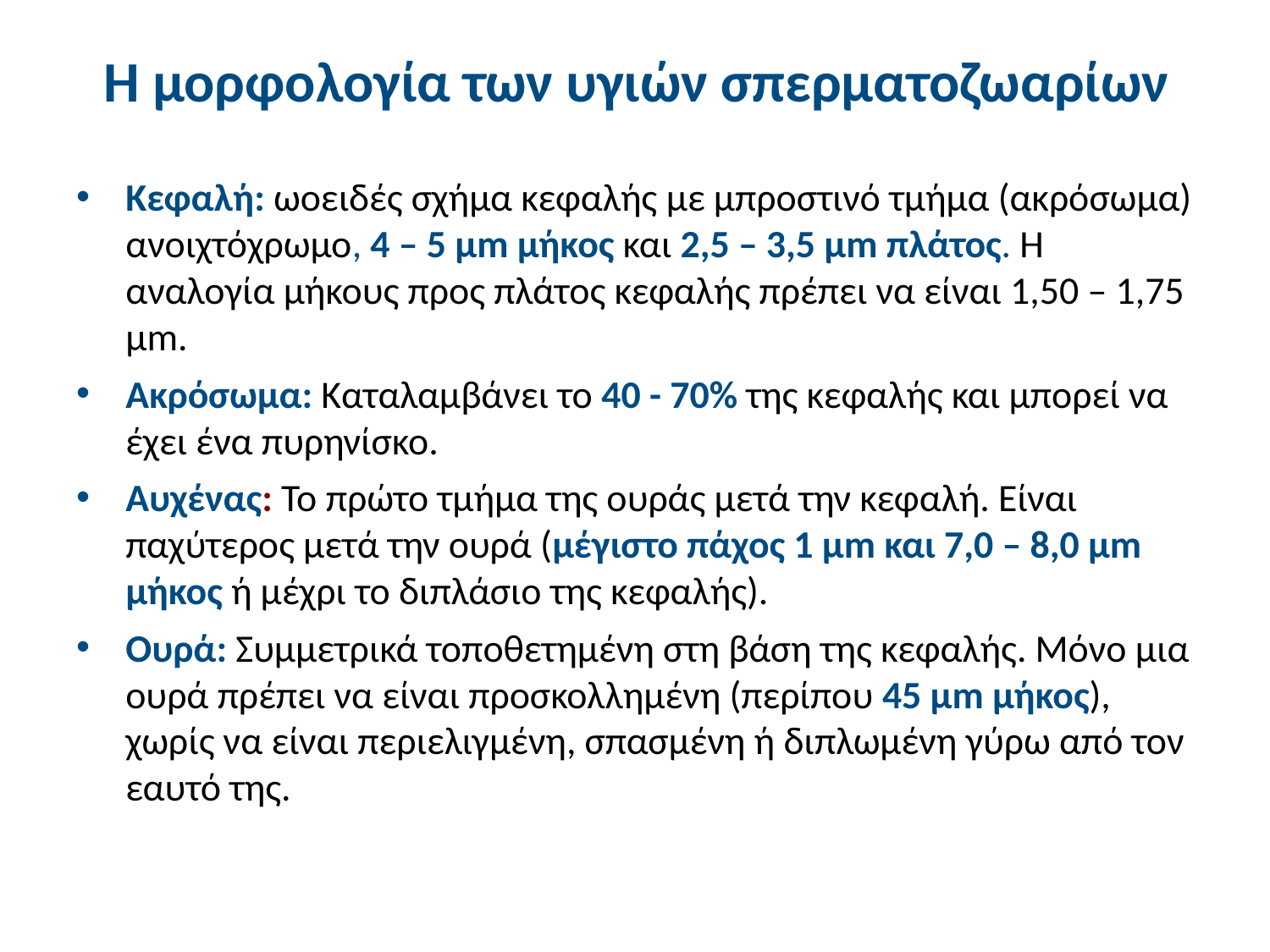

# Η μορφολογία των υγιών σπερματοζωαρίων
Κεφαλή: ωοειδές σχήμα κεφαλής με μπροστινό τμήμα (ακρόσωμα) ανοιχτόχρωμο, 4 – 5 μm μήκος και 2,5 – 3,5 μm πλάτος. Η αναλογία μήκους προς πλάτος κεφαλής πρέπει να είναι 1,50 – 1,75 μm.
Ακρόσωμα: Καταλαμβάνει το 40 - 70% της κεφαλής και μπορεί να έχει ένα πυρηνίσκο.
Αυχένας: To πρώτο τμήμα της ουράς μετά την κεφαλή. Είναι παχύτερος μετά την ουρά (μέγιστο πάχος 1 μm και 7,0 – 8,0 μm μήκος ή μέχρι το διπλάσιο της κεφαλής).
Ουρά: Συμμετρικά τοποθετημένη στη βάση της κεφαλής. Μόνο μια ουρά πρέπει να είναι προσκολλημένη (περίπου 45 μm μήκος), χωρίς να είναι περιελιγμένη, σπασμένη ή διπλωμένη γύρω από τον εαυτό της.